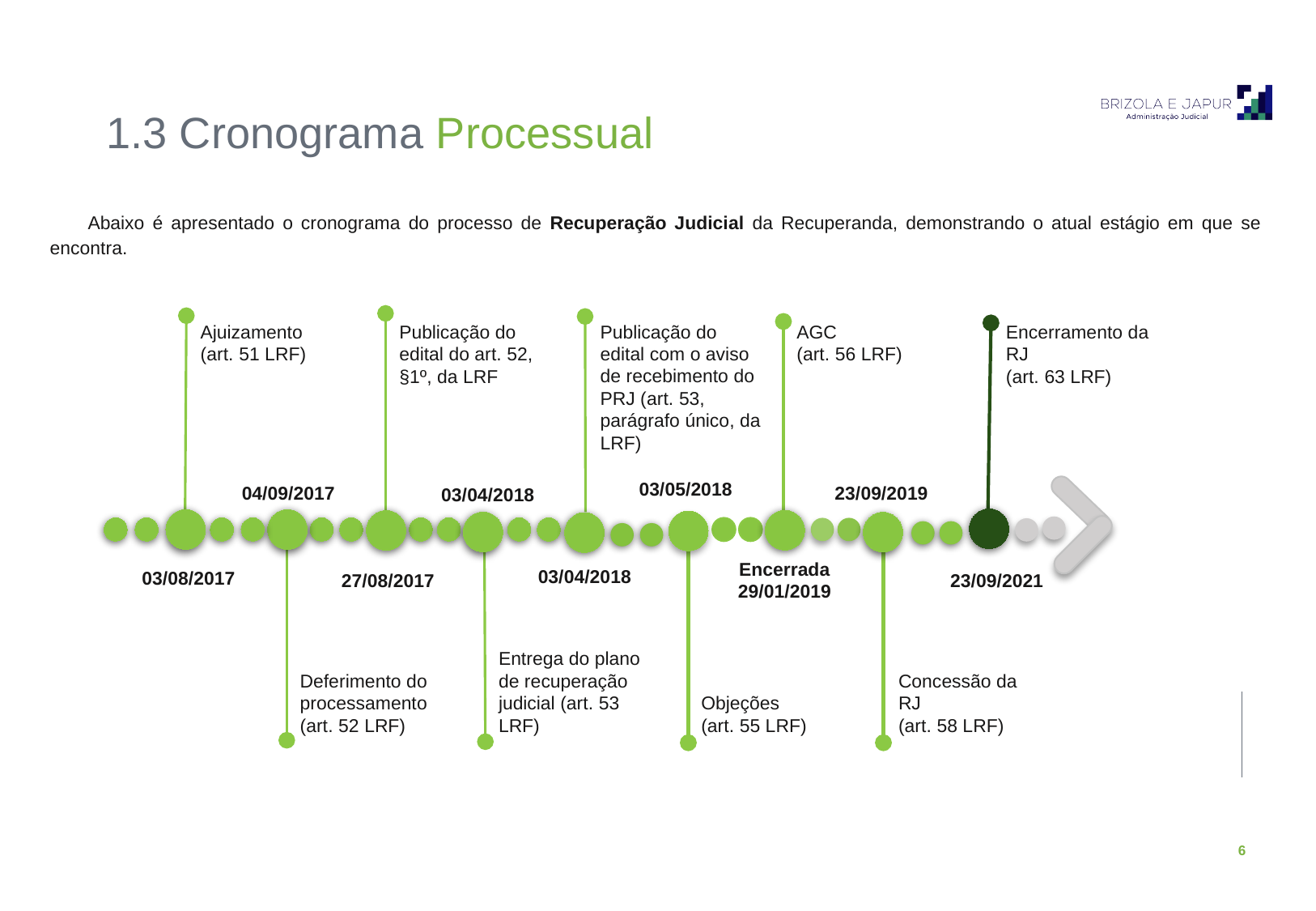

1.3 Cronograma Processual
Abaixo é apresentado o cronograma do processo de Recuperação Judicial da Recuperanda, demonstrando o atual estágio em que se encontra.
Ajuizamento (art. 51 LRF)
Publicação do edital do art. 52, §1º, da LRF
Publicação do edital com o aviso de recebimento do PRJ (art. 53, parágrafo único, da LRF)
AGC
(art. 56 LRF)
Encerramento da RJ
(art. 63 LRF)
03/05/2018
04/09/2017
23/09/2019
03/04/2018

Encerrada
29/01/2019
03/04/2018
03/08/2017
27/08/2017
23/09/2021
Deferimento do processamento (art. 52 LRF)
Entrega do plano de recuperação judicial (art. 53 LRF)
Objeções
(art. 55 LRF)
Concessão da RJ
(art. 58 LRF)